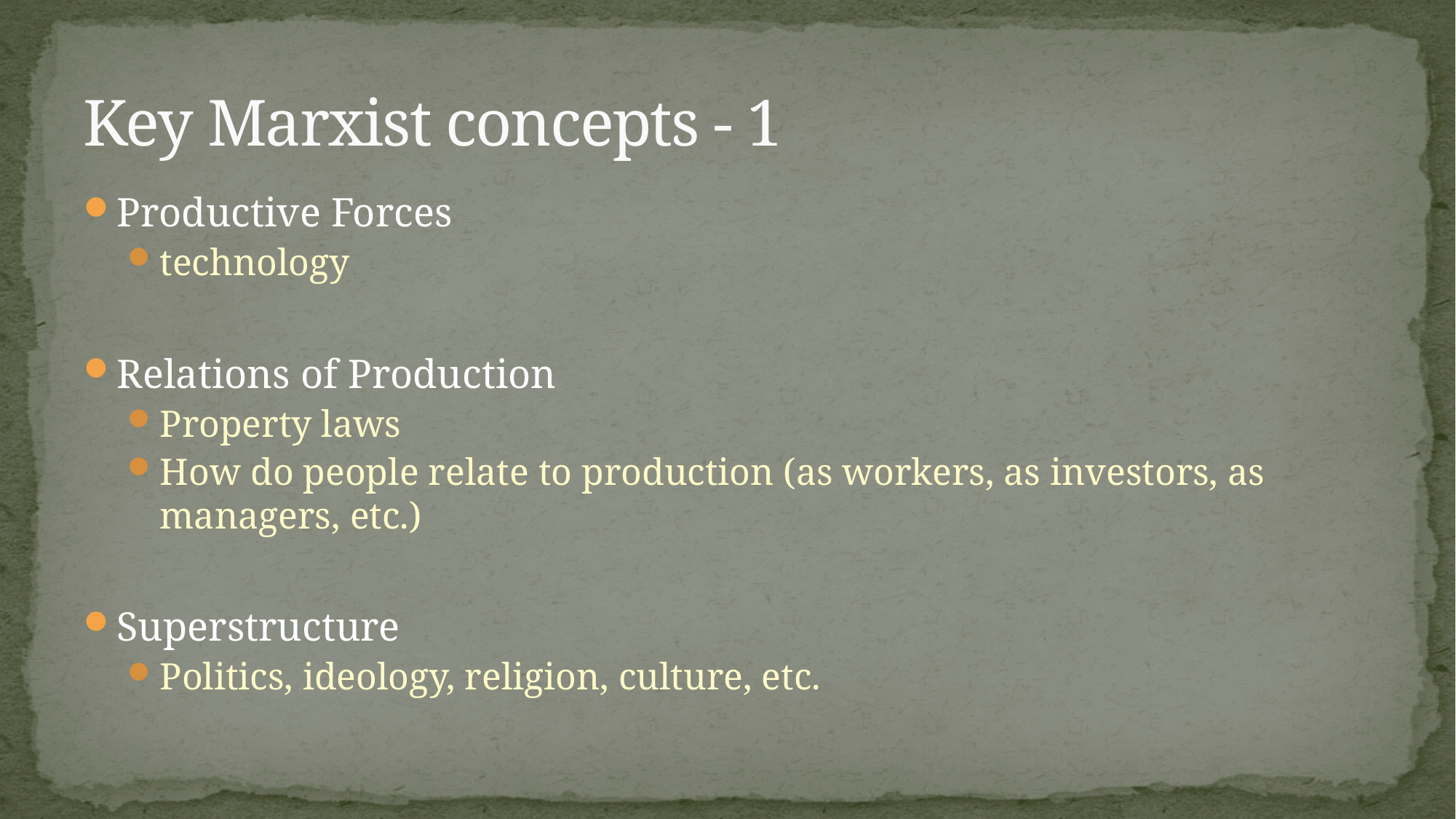

# Key Marxist concepts - 1
Productive Forces
technology

Relations of Production
Property laws
How do people relate to production (as workers, as investors, as managers, etc.)

Superstructure
Politics, ideology, religion, culture, etc.